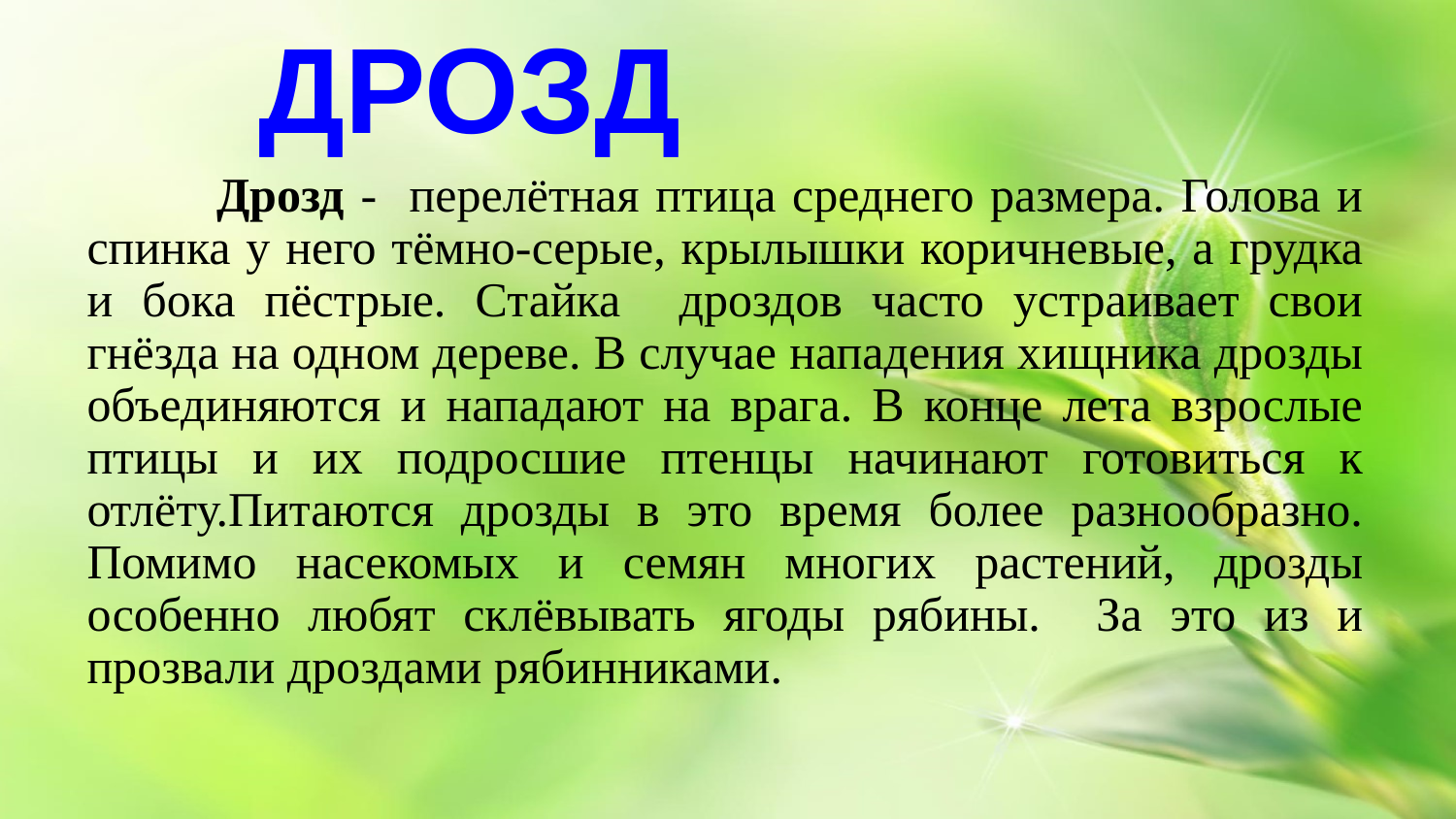

# ДРОЗД
        Дрозд -  перелётная птица среднего размера. Голова и спинка у него тёмно-серые, крылышки коричневые, а грудка и бока пёстрые. Стайка  дроздов часто устраивает свои гнёзда на одном дереве. В случае нападения хищника дрозды объединяются и нападают на врага. В конце лета взрослые птицы и их подросшие птенцы начинают готовиться к отлёту.Питаются дрозды в это время более разнообразно. Помимо насекомых и семян многих растений, дрозды особенно любят склёвывать ягоды рябины.  За это из и прозвали дроздами рябинниками.